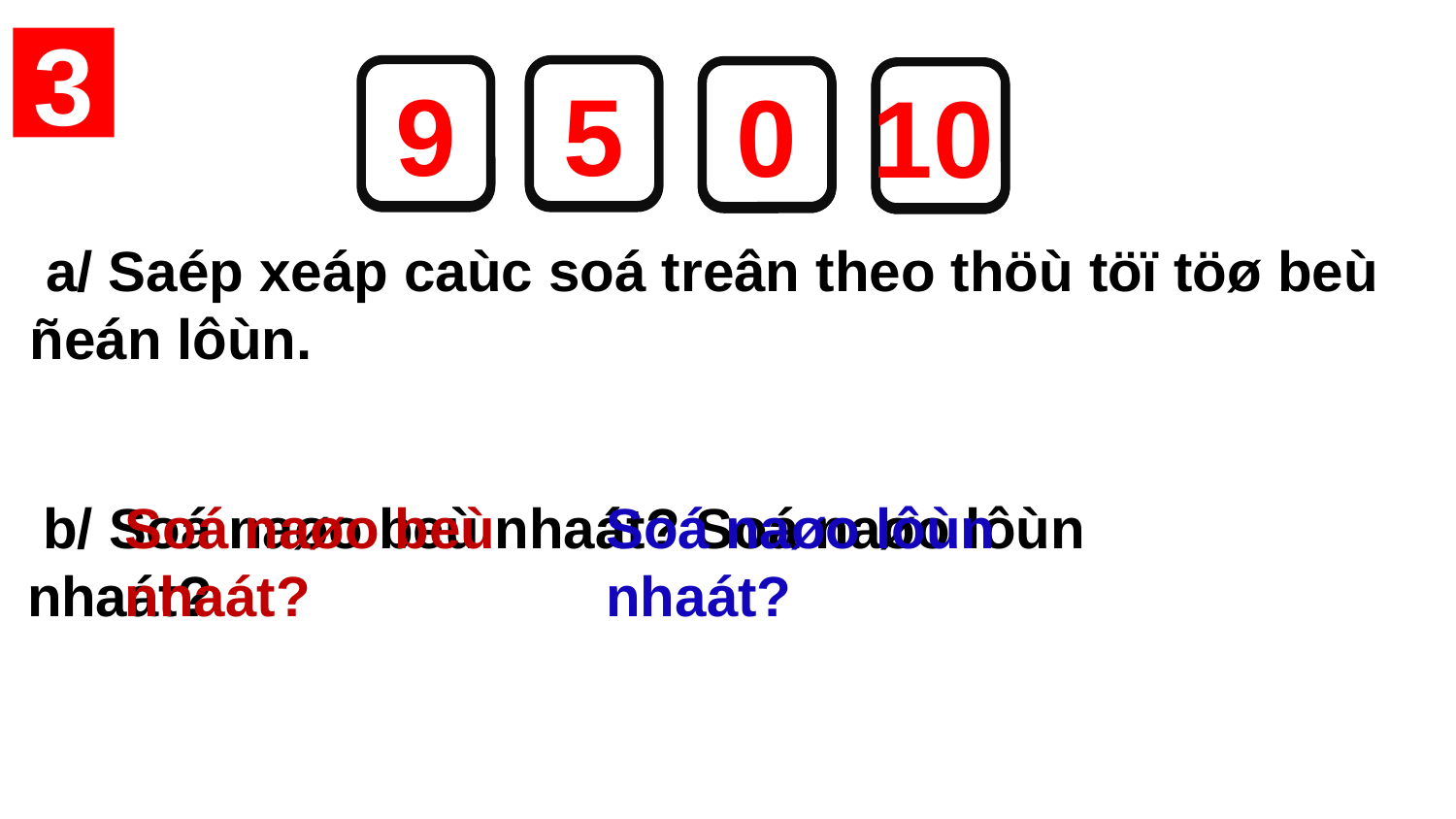

3
9
5
0
10

9
5
0
0
10

10

 a/ Saép xeáp caùc soá treân theo thöù töï töø beù ñeán lôùn.
 b/ Soá naøo beù nhaát? Soá naøo lôùn nhaát?
Soá naøo beù nhaát?
Soá naøo lôùn nhaát?